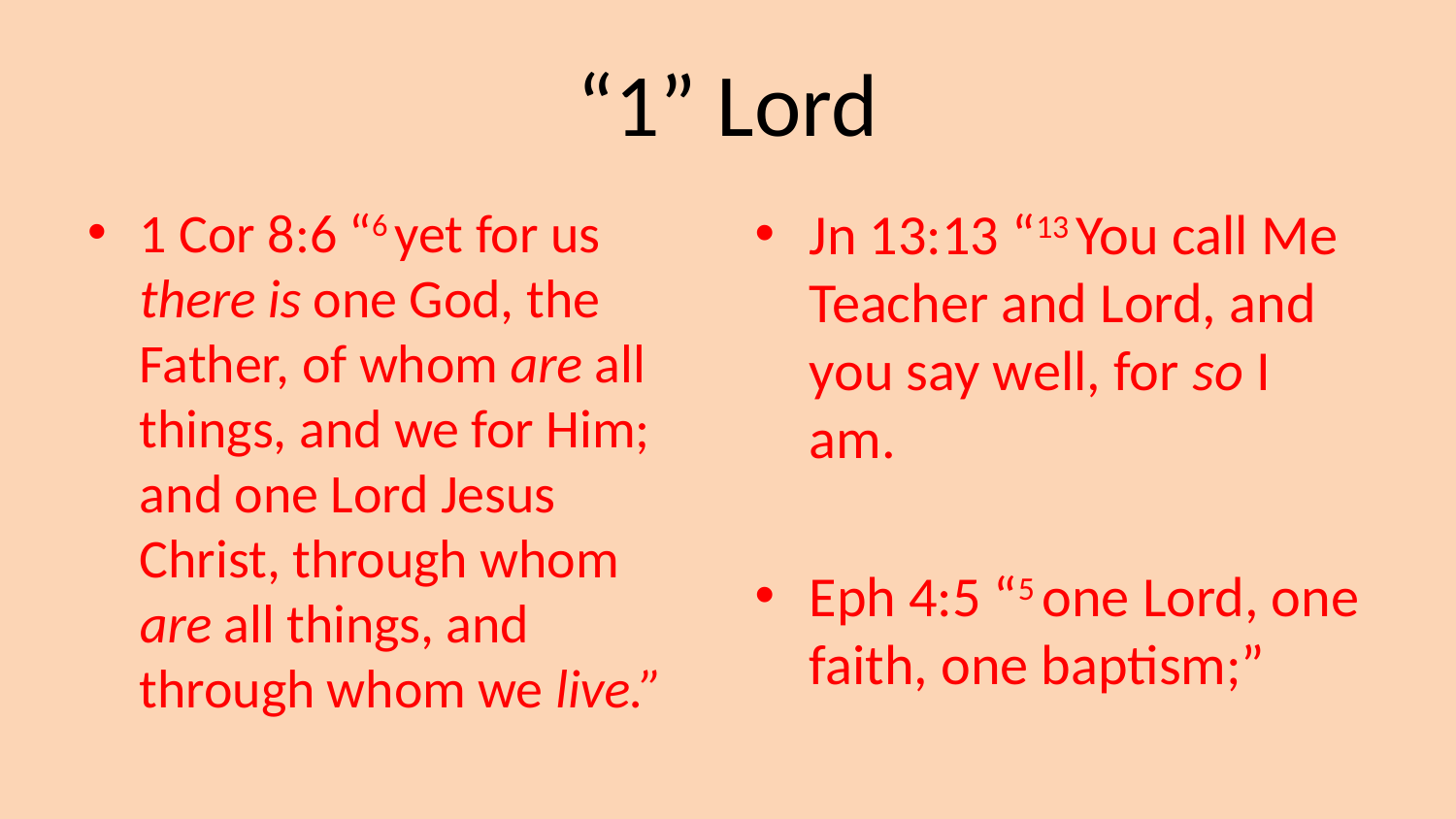

# “1” Lord
1 Cor 8:6 “6 yet for us there is one God, the Father, of whom are all things, and we for Him; and one Lord Jesus Christ, through whom are all things, and through whom we live.”
Jn 13:13 “13 You call Me Teacher and Lord, and you say well, for so I am.

Eph 4:5 “5 one Lord, one faith, one baptism;”